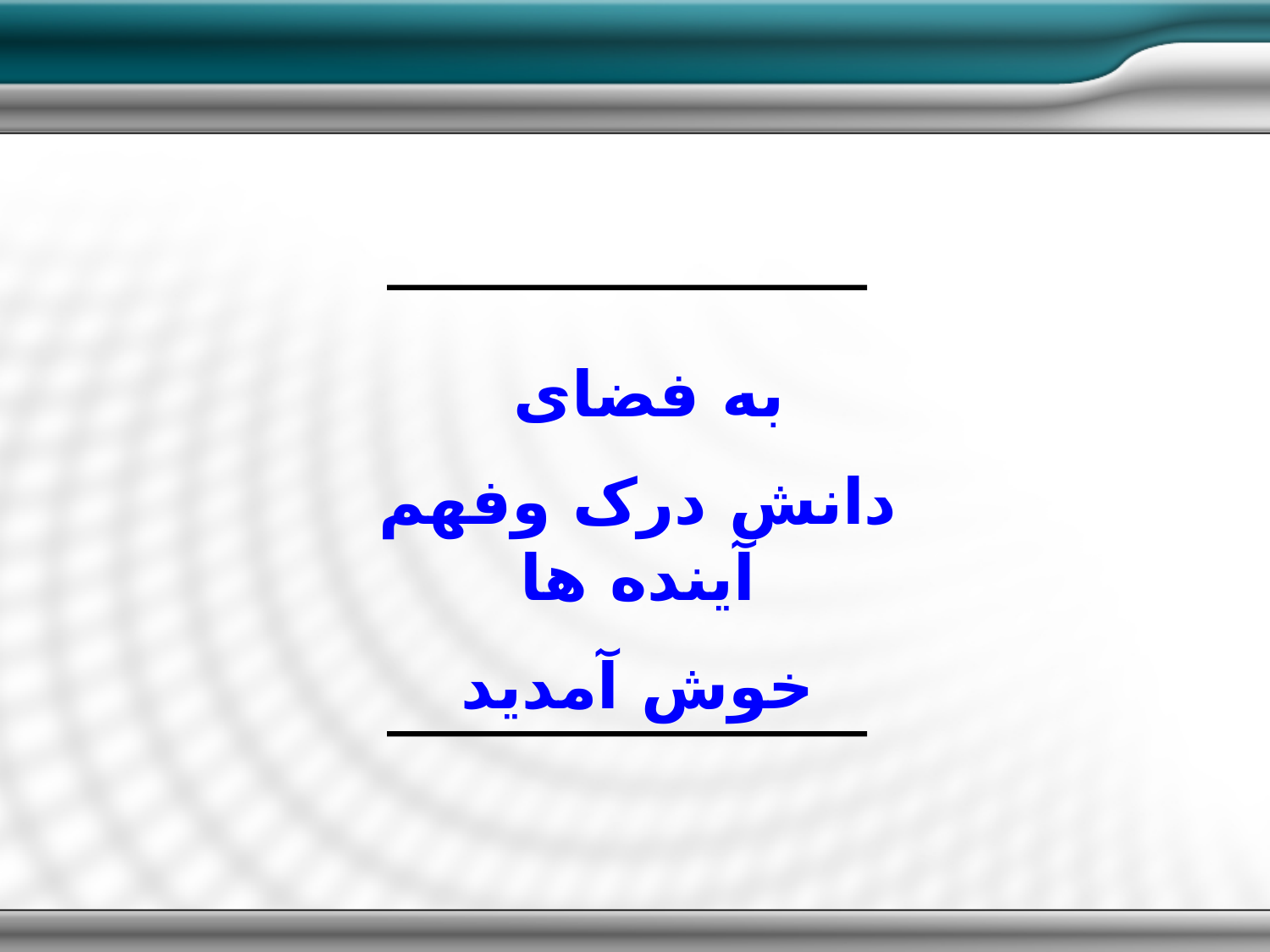

به فضای
دانش درک وفهم آينده ها
خوش آمديد